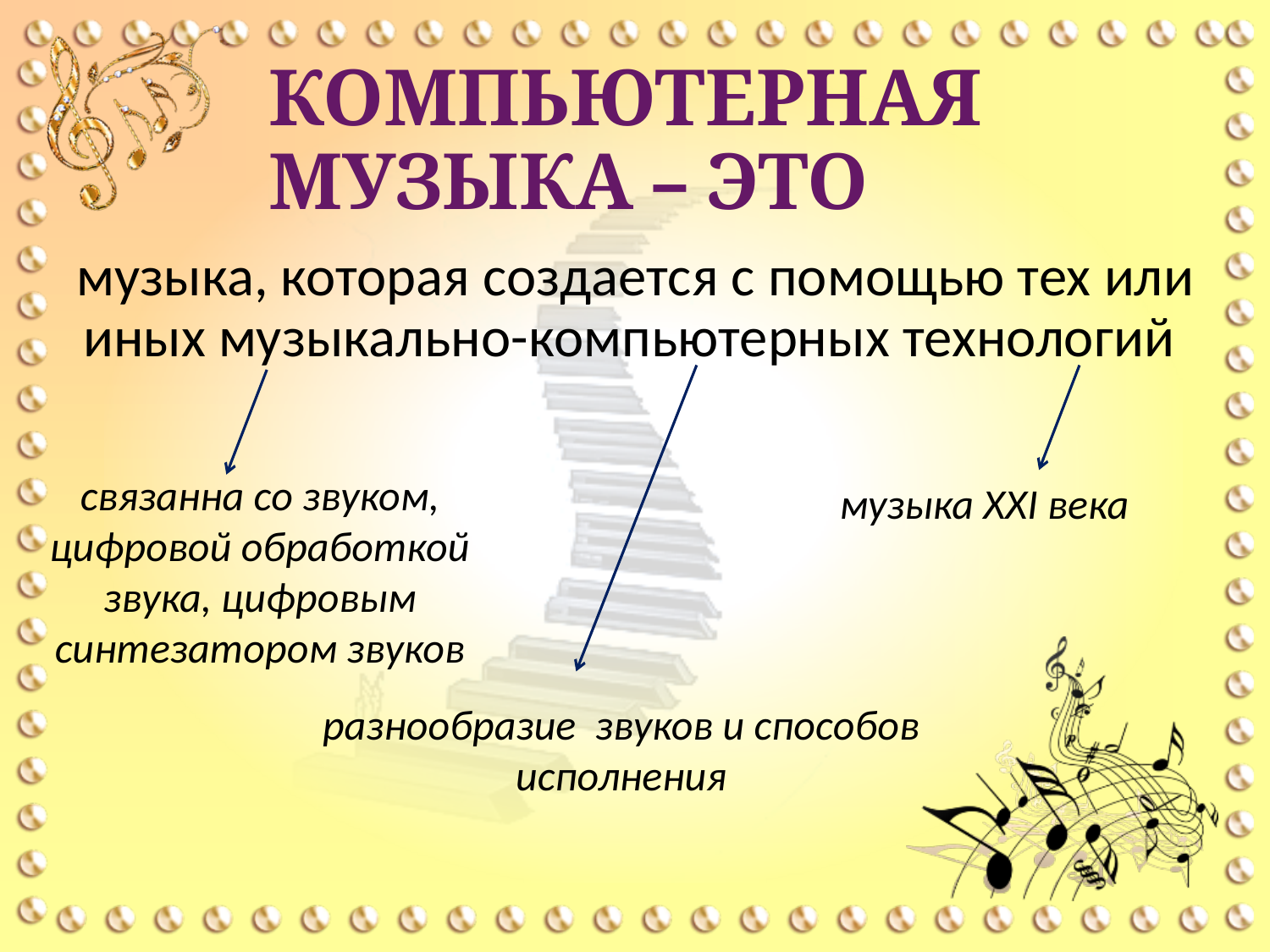

# Компьютерная музыка – это
  музыка, которая создается с помощью тех или иных музыкально-компьютерных технологий
связанна со звуком, цифровой обработкой звука, цифровым синтезатором звуков
музыка XXI века
разнообразие  звуков и способов исполнения